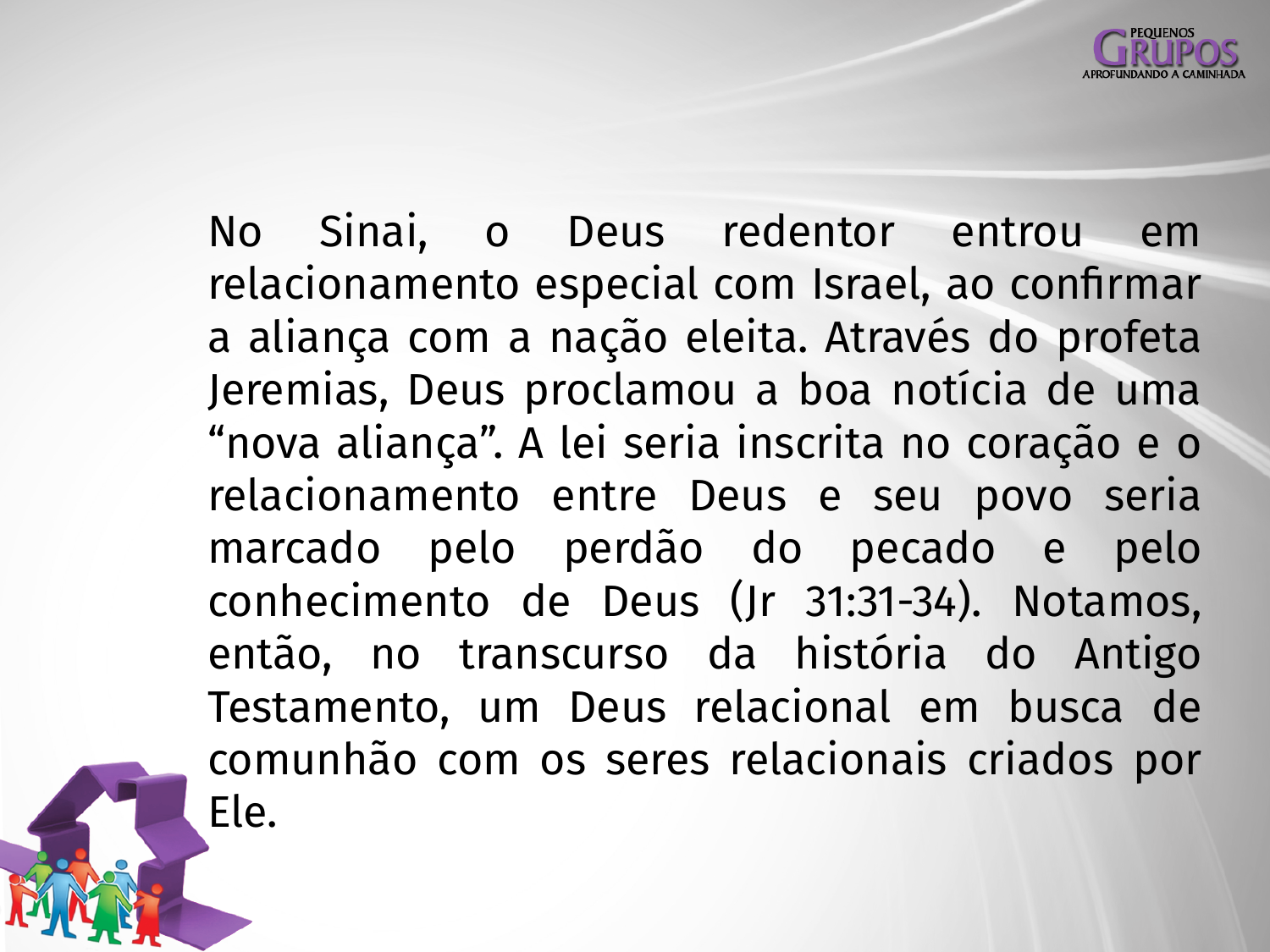

No Sinai, o Deus redentor entrou em relacionamento especial com Israel, ao confirmar a aliança com a nação eleita. Através do profeta Jeremias, Deus proclamou a boa notícia de uma “nova aliança”. A lei seria inscrita no coração e o relacionamento entre Deus e seu povo seria marcado pelo perdão do pecado e pelo conhecimento de Deus (Jr 31:31-34). Notamos, então, no transcurso da história do Antigo Testamento, um Deus relacional em busca de comunhão com os seres relacionais criados por Ele.